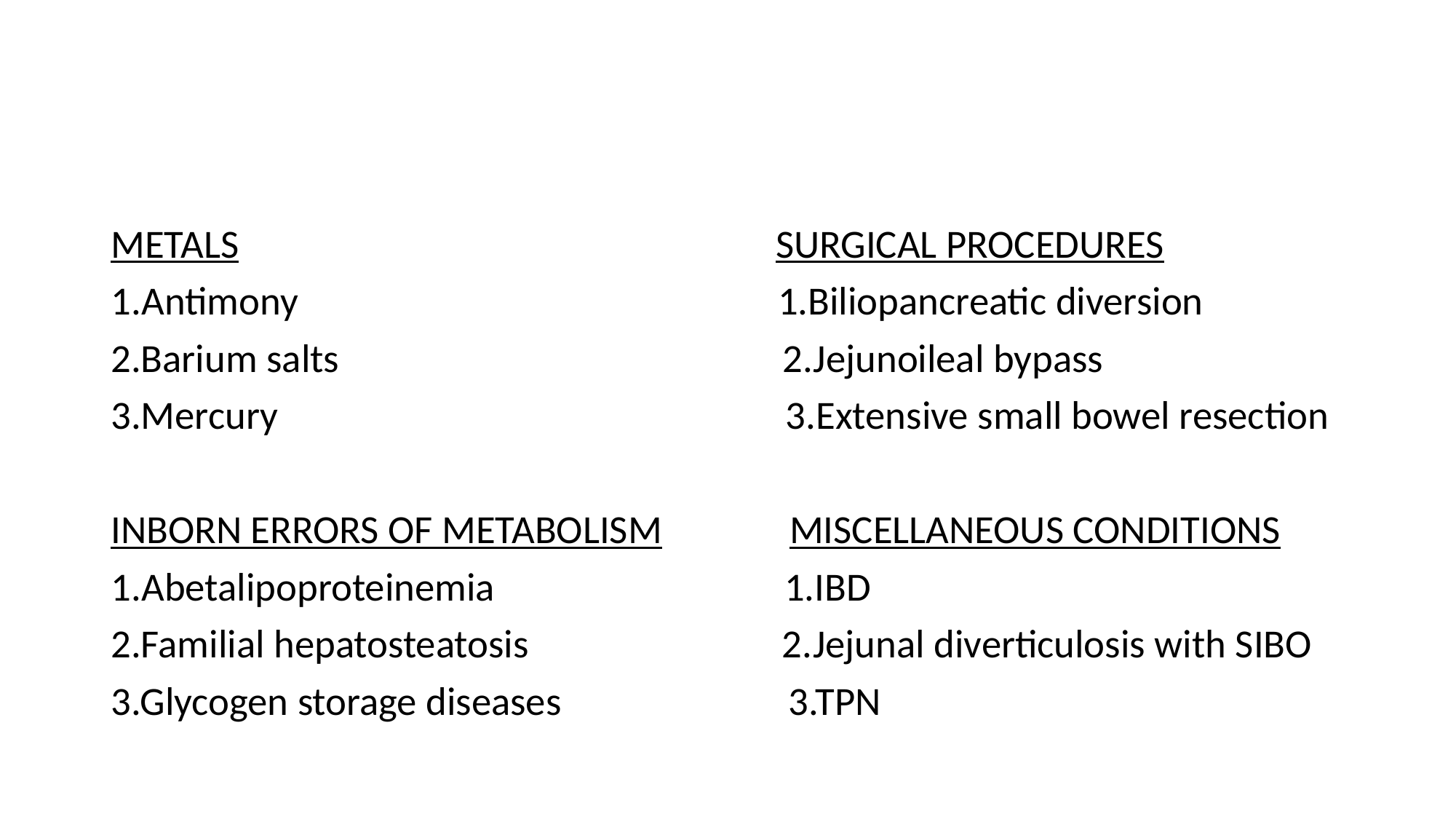

#
METALS                                                           SURGICAL PROCEDURES
1.Antimony                                                     1.Biliopancreatic diversion
2.Barium salts                                                 2.Jejunoileal bypass
3.Mercury                                                        3.Extensive small bowel resection

INBORN ERRORS OF METABOLISM              MISCELLANEOUS CONDITIONS
1.Abetalipoproteinemia                                1.IBD
2.Familial hepatosteatosis                            2.Jejunal diverticulosis with SIBO
3.Glycogen storage diseases                         3.TPN